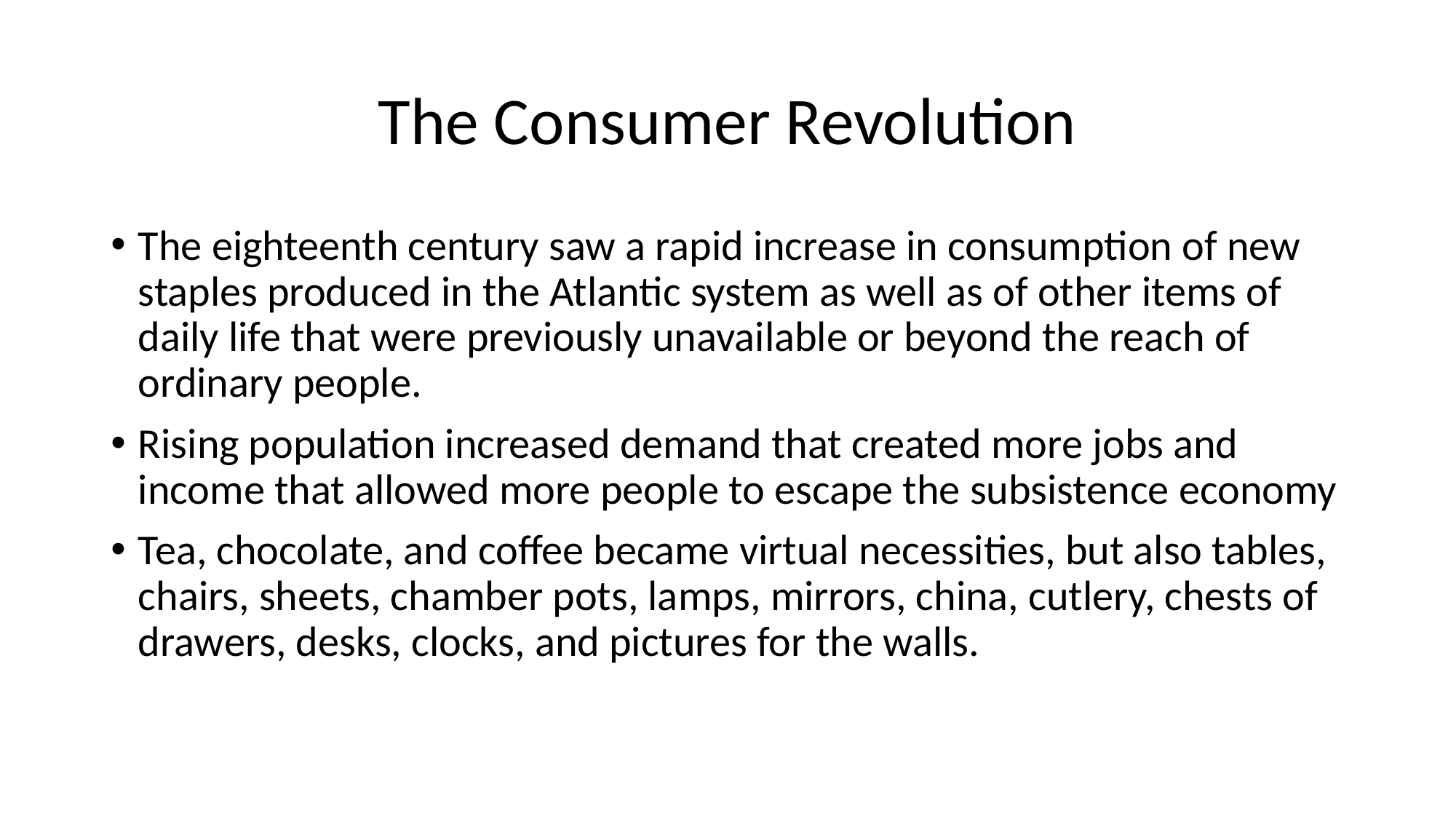

# The Consumer Revolution
The eighteenth century saw a rapid increase in consumption of new staples produced in the Atlantic system as well as of other items of daily life that were previously unavailable or beyond the reach of ordinary people.
Rising population increased demand that created more jobs and income that allowed more people to escape the subsistence economy
Tea, chocolate, and coffee became virtual necessities, but also tables, chairs, sheets, chamber pots, lamps, mirrors, china, cutlery, chests of drawers, desks, clocks, and pictures for the walls.